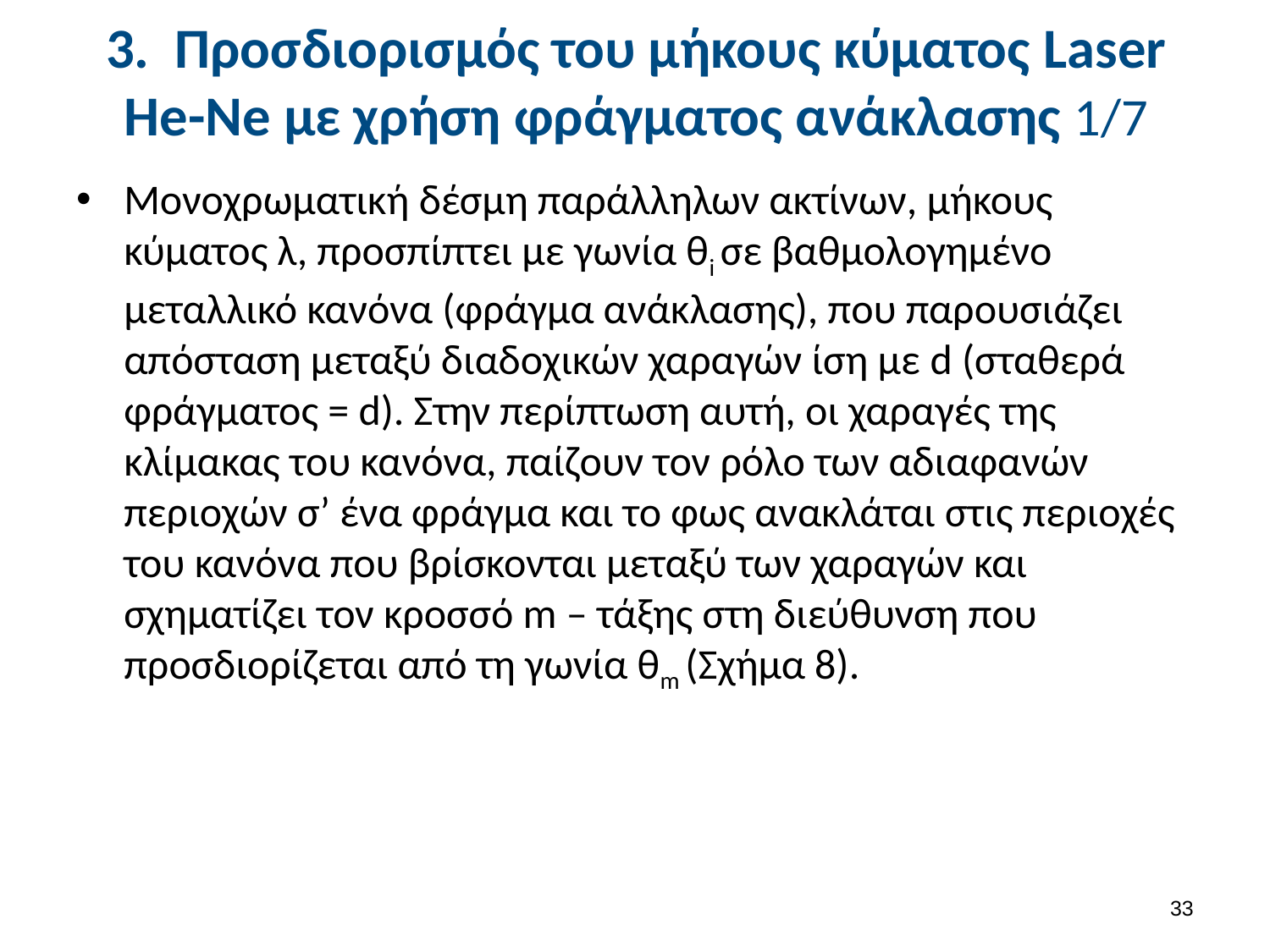

# 3.  Προσδιορισμός του μήκους κύματος Laser He-Ne με χρήση φράγματος ανάκλασης 1/7
Μονοχρωματική δέσμη παράλληλων ακτίνων, μήκους κύματος λ, προσπίπτει με γωνία θi σε βαθμολογημένο μεταλλικό κανόνα (φράγμα ανάκλασης), που παρουσιάζει απόσταση μεταξύ διαδοχικών χαραγών ίση με d (σταθερά φράγματος = d). Στην περίπτωση αυτή, οι χαραγές της κλίμακας του κανόνα, παίζουν τον ρόλο των αδιαφανών περιοχών σ’ ένα φράγμα και το φως ανακλάται στις περιοχές του κανόνα που βρίσκονται μεταξύ των χαραγών και σχηματίζει τον κροσσό m – τάξης στη διεύθυνση που προσδιορίζεται από τη γωνία θm (Σχήμα 8).

33